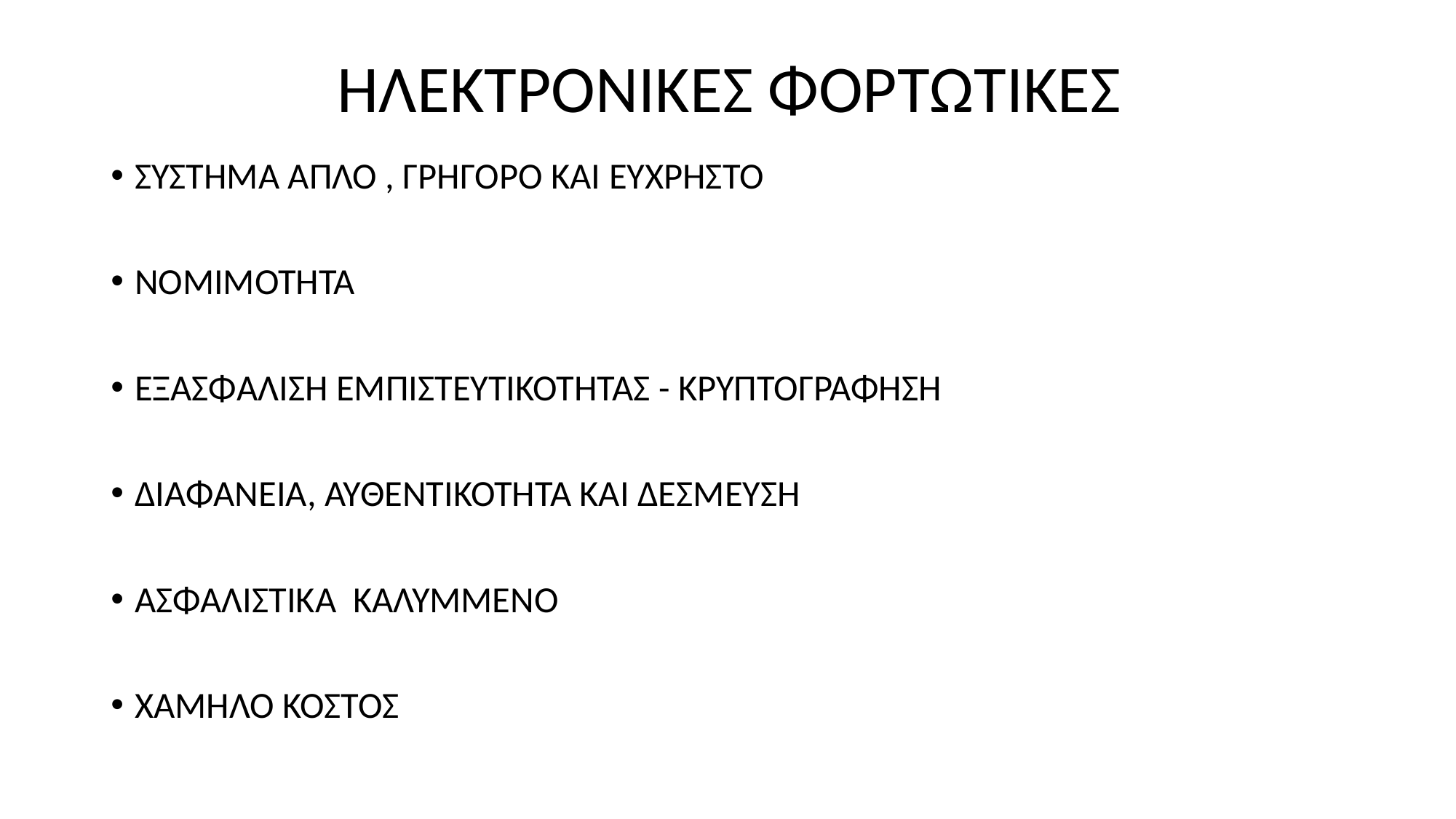

# ΗΛΕΚΤΡΟΝΙΚΕΣ ΦΟΡΤΩΤΙΚΕΣ
ΣΥΣΤΗΜΑ ΑΠΛΟ , ΓΡΗΓΟΡΟ ΚΑΙ ΕΥΧΡΗΣΤΟ

ΝΟΜΙΜΟΤΗΤΑ

ΕΞΑΣΦΑΛΙΣΗ ΕΜΠΙΣΤΕΥΤΙΚΟΤΗΤΑΣ - ΚΡΥΠΤΟΓΡΑΦΗΣΗ

ΔΙΑΦΑΝΕΙΑ, ΑΥΘΕΝΤΙΚΟΤΗΤΑ ΚΑΙ ΔΕΣΜΕΥΣΗ

ΑΣΦΑΛΙΣΤΙΚΑ  ΚΑΛΥΜΜΕΝΟ

ΧΑΜΗΛΟ ΚΟΣΤΟΣ